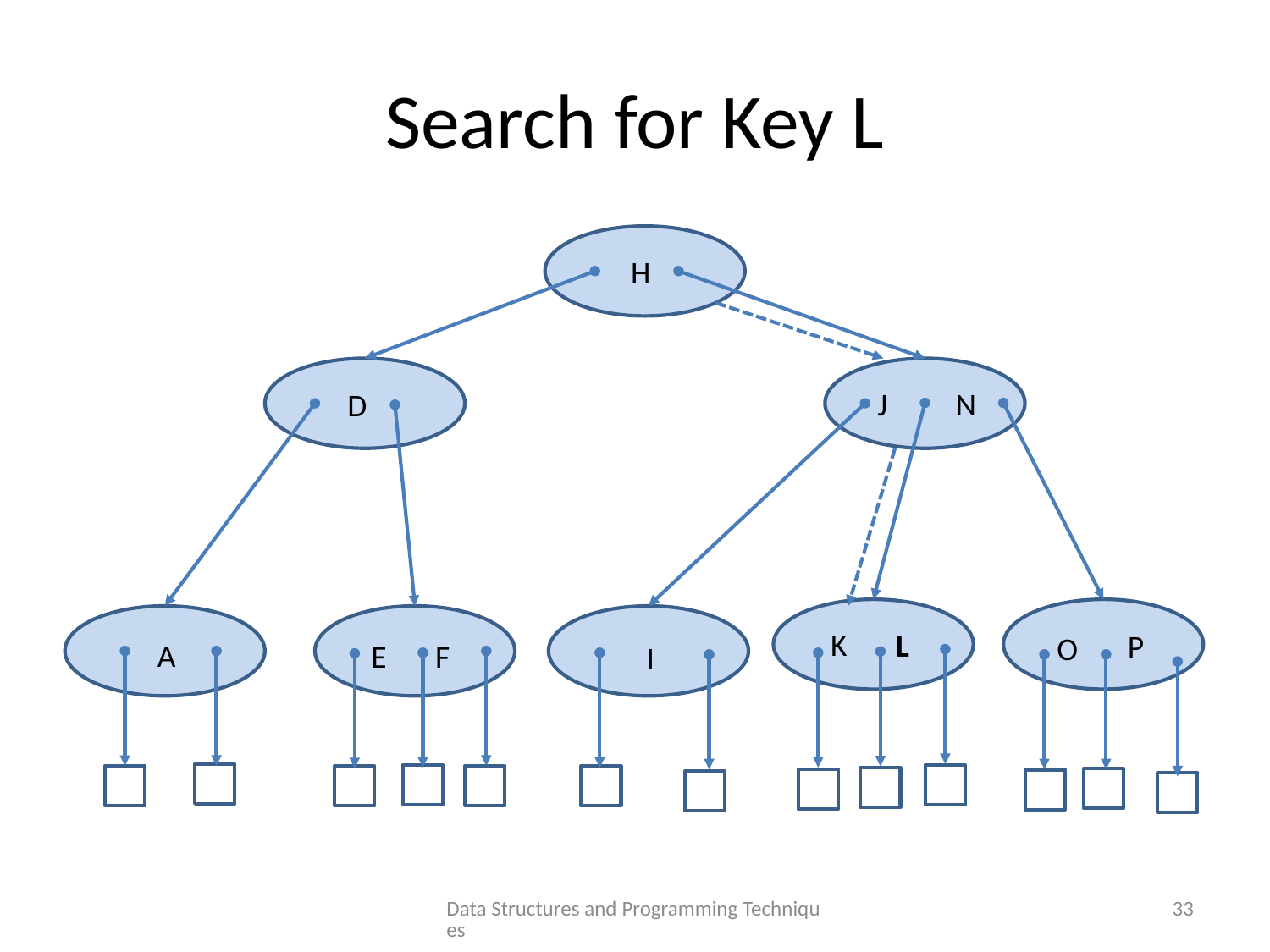

# Search for Key L

H

J
N
D

K
L
P
O
A
E
F
I

Data Structures and Programming Techniques
33